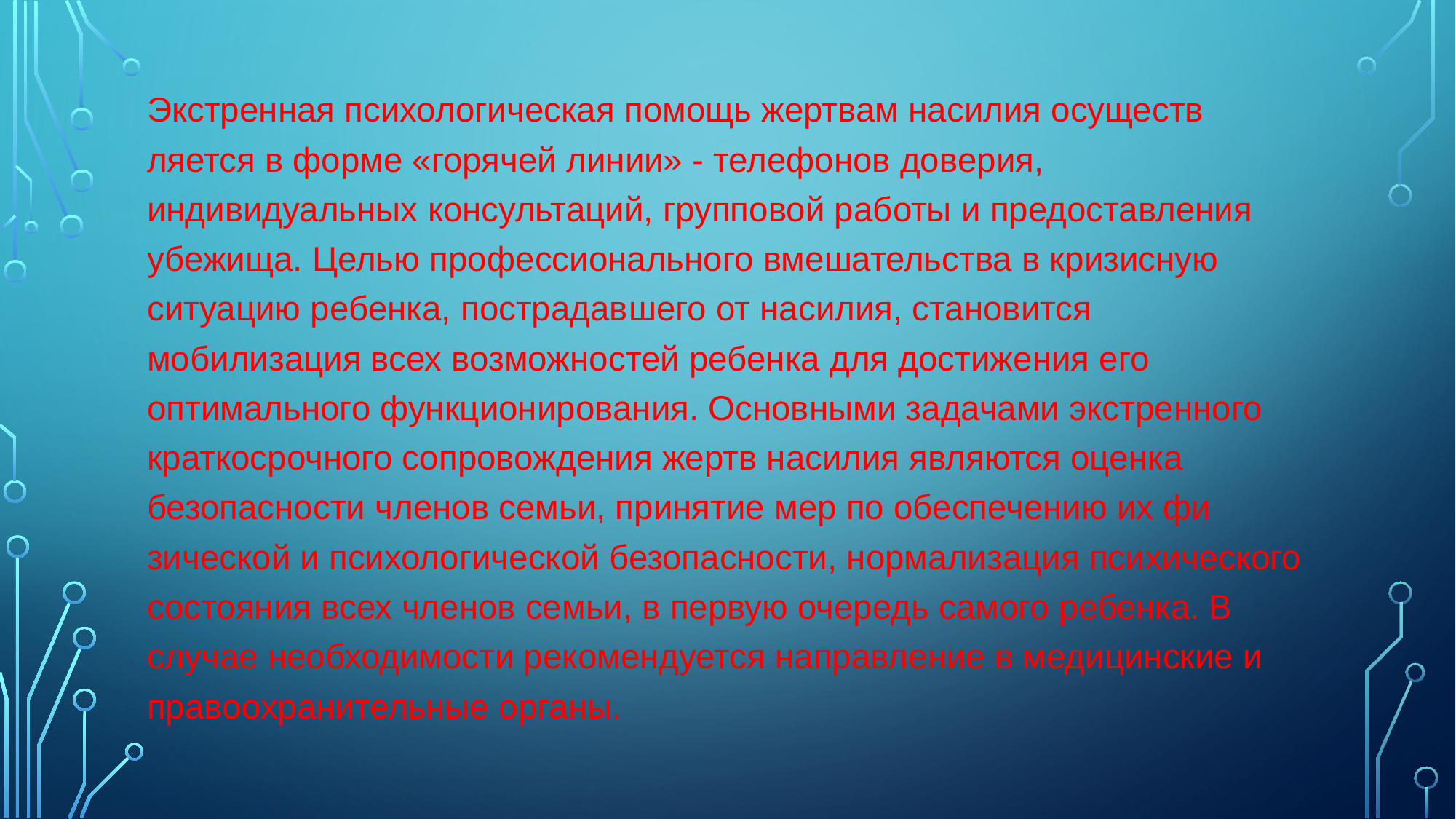

Экстренная психологическая помощь жертвам насилия осуществ­ляется в форме «горячей линии» - телефонов доверия, индивидуальных консультаций, групповой работы и предоставления убежища. Целью про­фессионального вмешательства в кризисную ситуацию ребенка, пострадав­шего от насилия, становится мобилизация всех возможностей ребенка для достижения его оптимального функционирования. Основными задачами экстренного краткосрочного сопровождения жертв насилия являются оценка безопасности членов семьи, принятие мер по обеспечению их фи­зической и психологической безопасности, нормализация психического состояния всех членов семьи, в первую очередь самого ребенка. В случае необходимости рекомендуется направление в медицинские и правоохранительные органы.

#